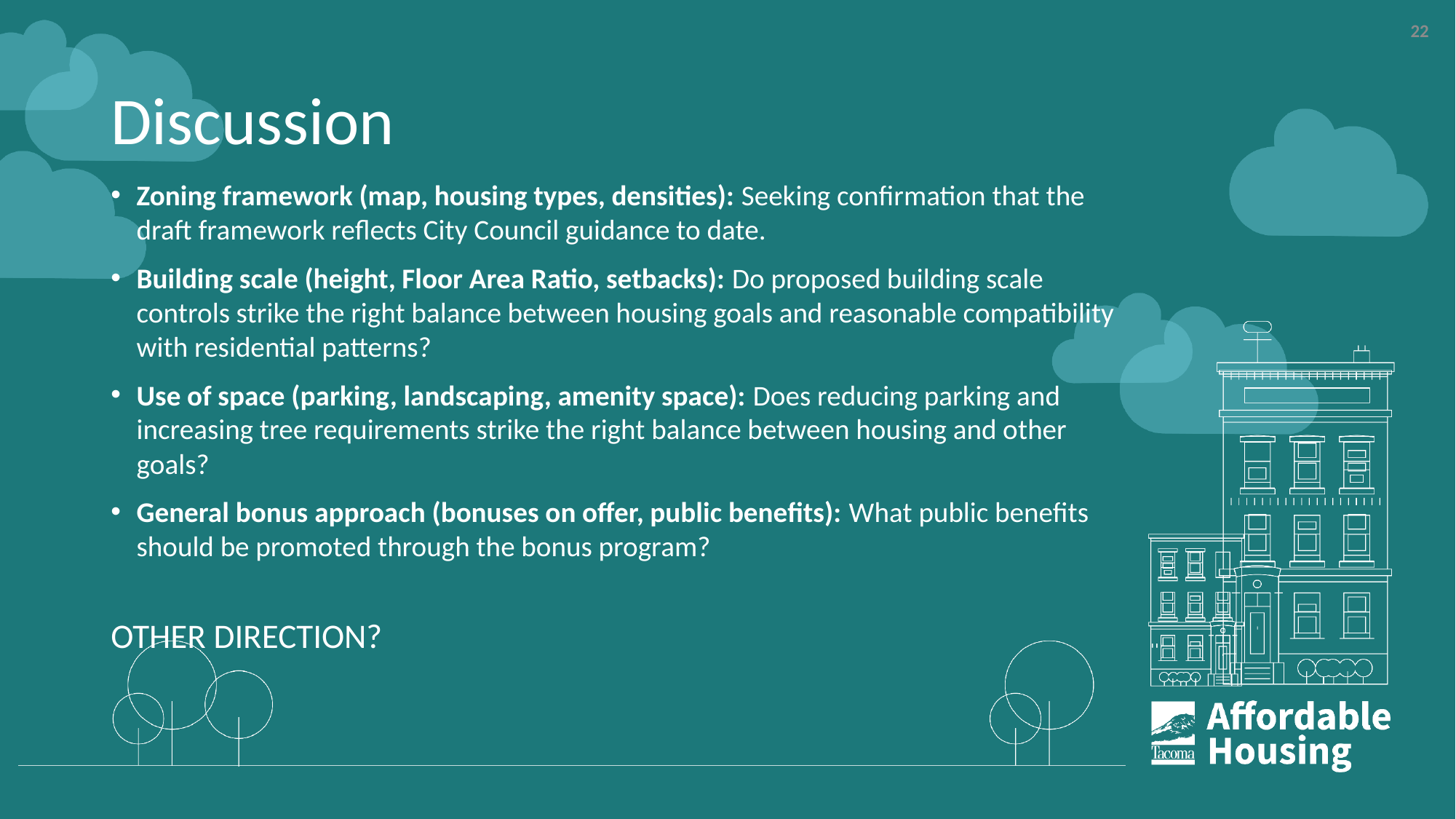

22
# Discussion
Zoning framework (map, housing types, densities): Seeking confirmation that the draft framework reflects City Council guidance to date.
Building scale (height, Floor Area Ratio, setbacks): Do proposed building scale controls strike the right balance between housing goals and reasonable compatibility with residential patterns?
Use of space (parking, landscaping, amenity space): Does reducing parking and  increasing tree requirements strike the right balance between housing and other goals?
General bonus approach (bonuses on offer, public benefits): What public benefits should be promoted through the bonus program?

OTHER DIRECTION?